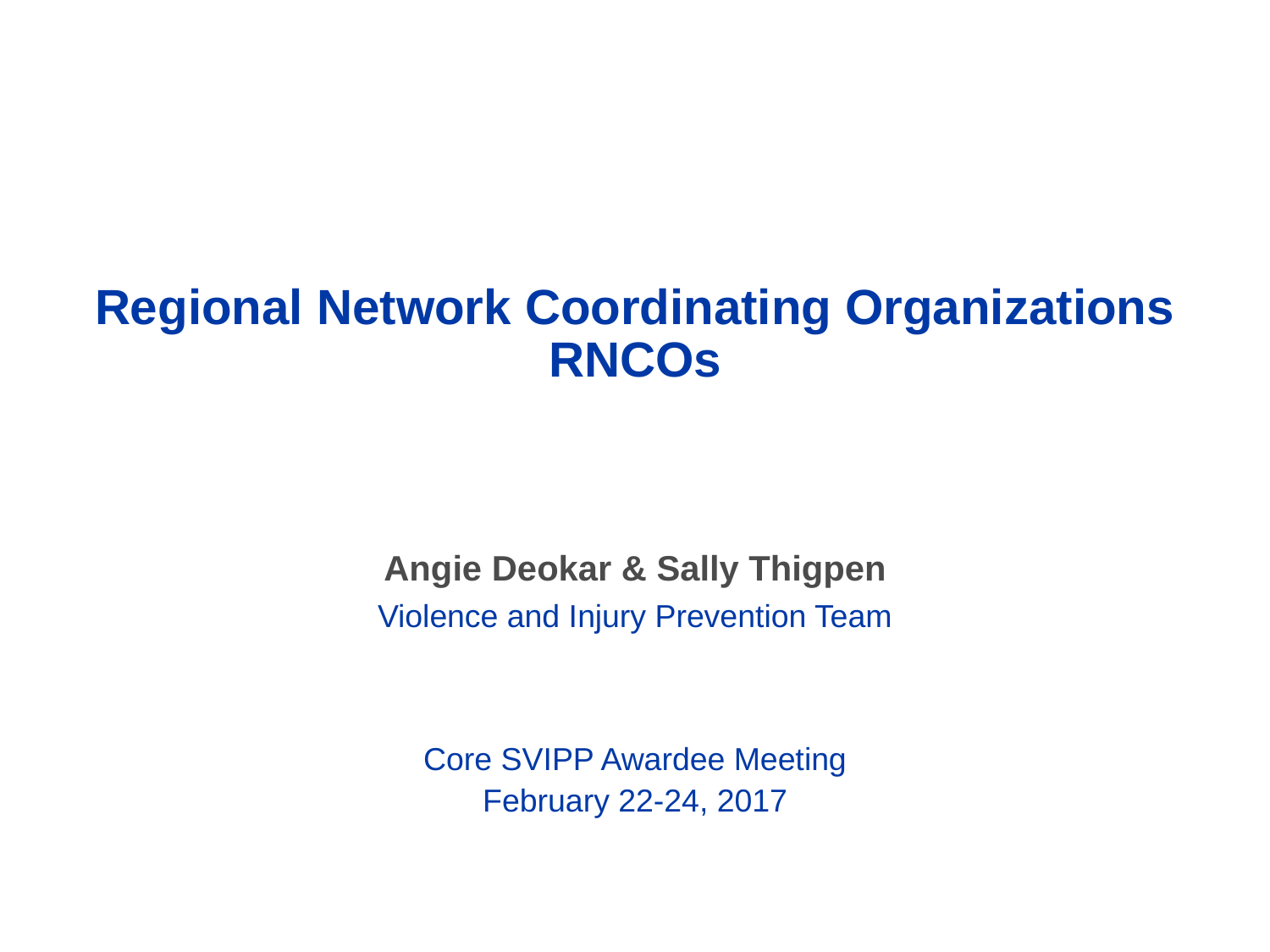

# Regional Network Coordinating Organizations RNCOs
Angie Deokar & Sally Thigpen
Violence and Injury Prevention Team
Core SVIPP Awardee Meeting
February 22-24, 2017